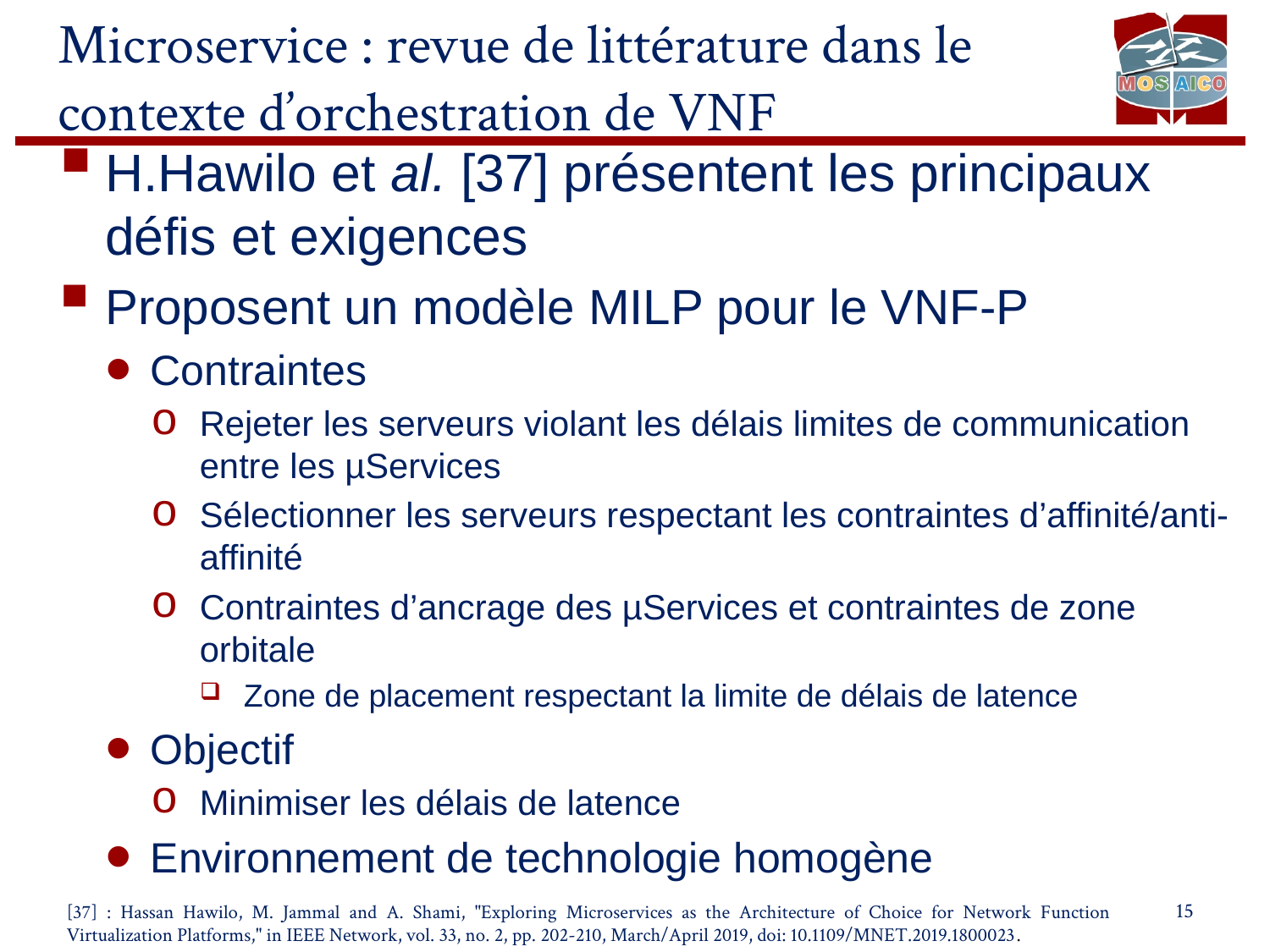

# Microservice : revue de littérature dans le contexte d’orchestration de VNF
H.Hawilo et al. [37] présentent les principaux défis et exigences
Proposent un modèle MILP pour le VNF-P
Contraintes
Rejeter les serveurs violant les délais limites de communication entre les µServices
Sélectionner les serveurs respectant les contraintes d’affinité/anti-affinité
Contraintes d’ancrage des µServices et contraintes de zone orbitale
Zone de placement respectant la limite de délais de latence
Objectif
Minimiser les délais de latence
Environnement de technologie homogène
15
[37] : Hassan Hawilo, M. Jammal and A. Shami, "Exploring Microservices as the Architecture of Choice for Network Function Virtualization Platforms," in IEEE Network, vol. 33, no. 2, pp. 202-210, March/April 2019, doi: 10.1109/MNET.2019.1800023.